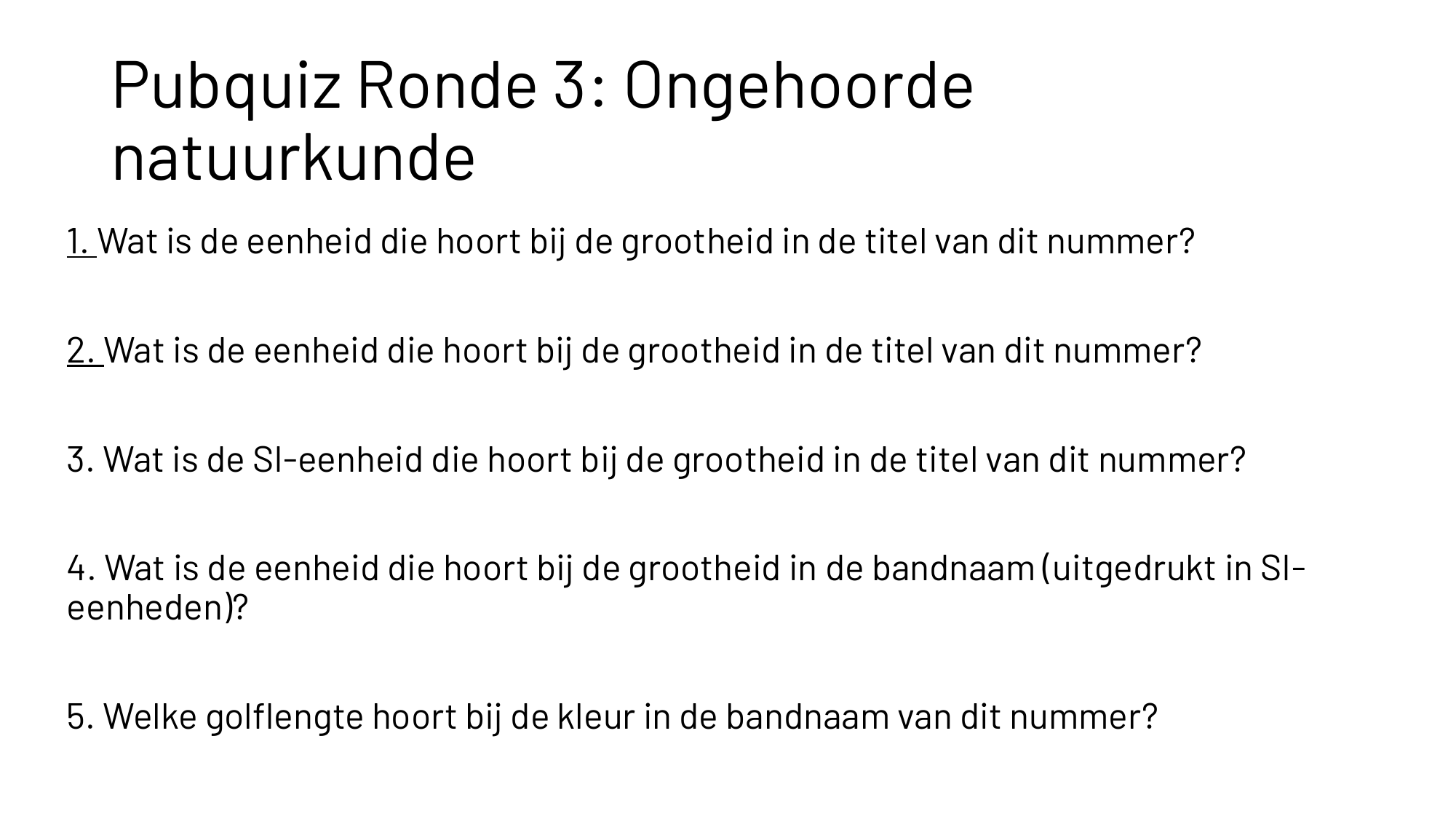

# Pubquiz Ronde 3: Ongehoorde natuurkunde
1. Wat is de eenheid die hoort bij de grootheid in de titel van dit nummer?

2. Wat is de eenheid die hoort bij de grootheid in de titel van dit nummer?

3. Wat is de SI-eenheid die hoort bij de grootheid in de titel van dit nummer?

4. Wat is de eenheid die hoort bij de grootheid in de bandnaam (uitgedrukt in SI-eenheden)?

5. Welke golflengte hoort bij de kleur in de bandnaam van dit nummer?